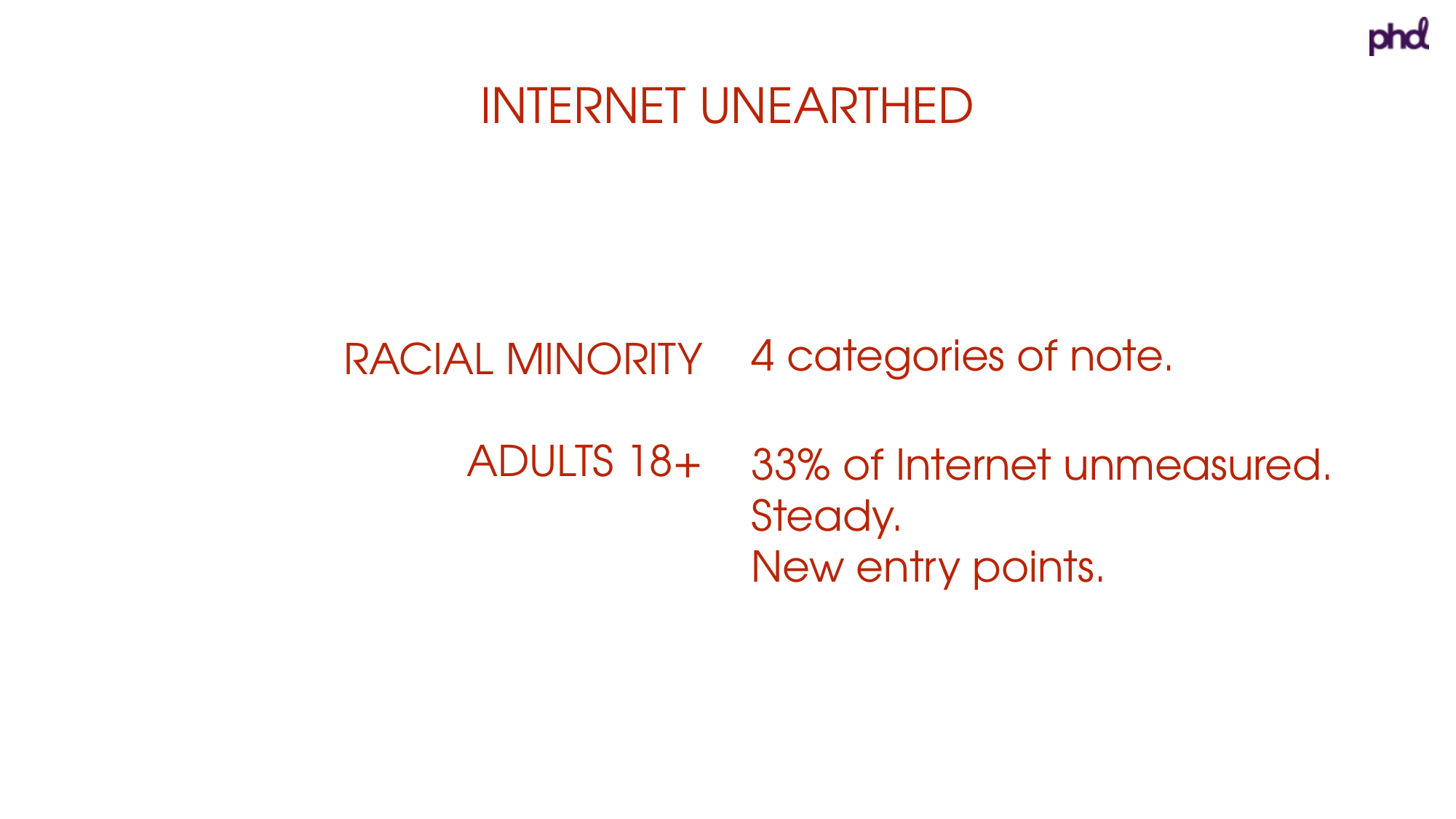

INTERNET UNEARTHED
4 categories of note.

33% of Internet unmeasured.
Steady.
New entry points.
RACIAL MINORITY

ADULTS 18+